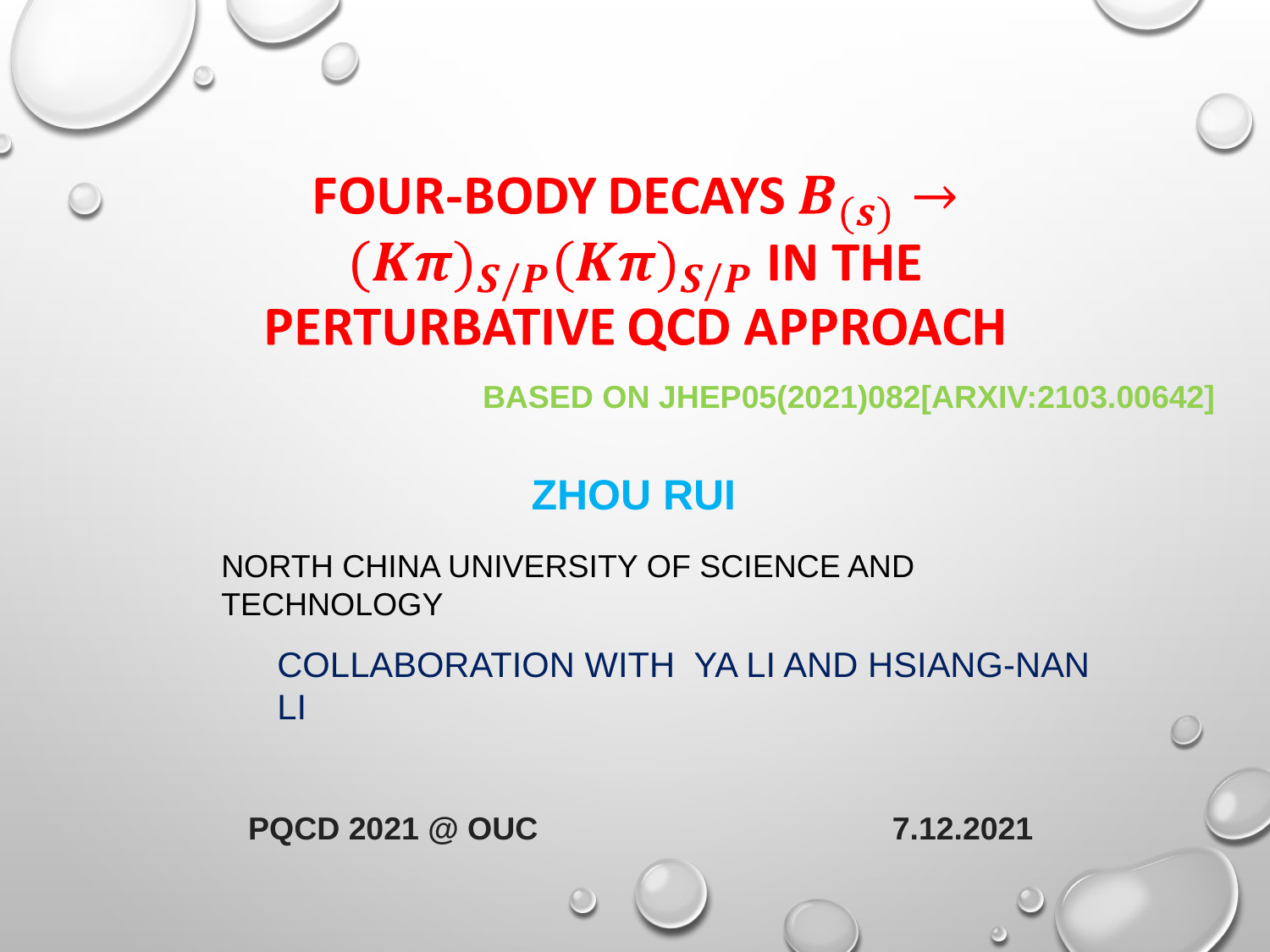

Based on JHEP05(2021)082[arXiv:2103.00642]
Zhou Rui
North China University of Science and Technology
Collaboration with  Ya Li and Hsiang-nan Li
 PQCD 2021 @ OUC                                        7.12.2021